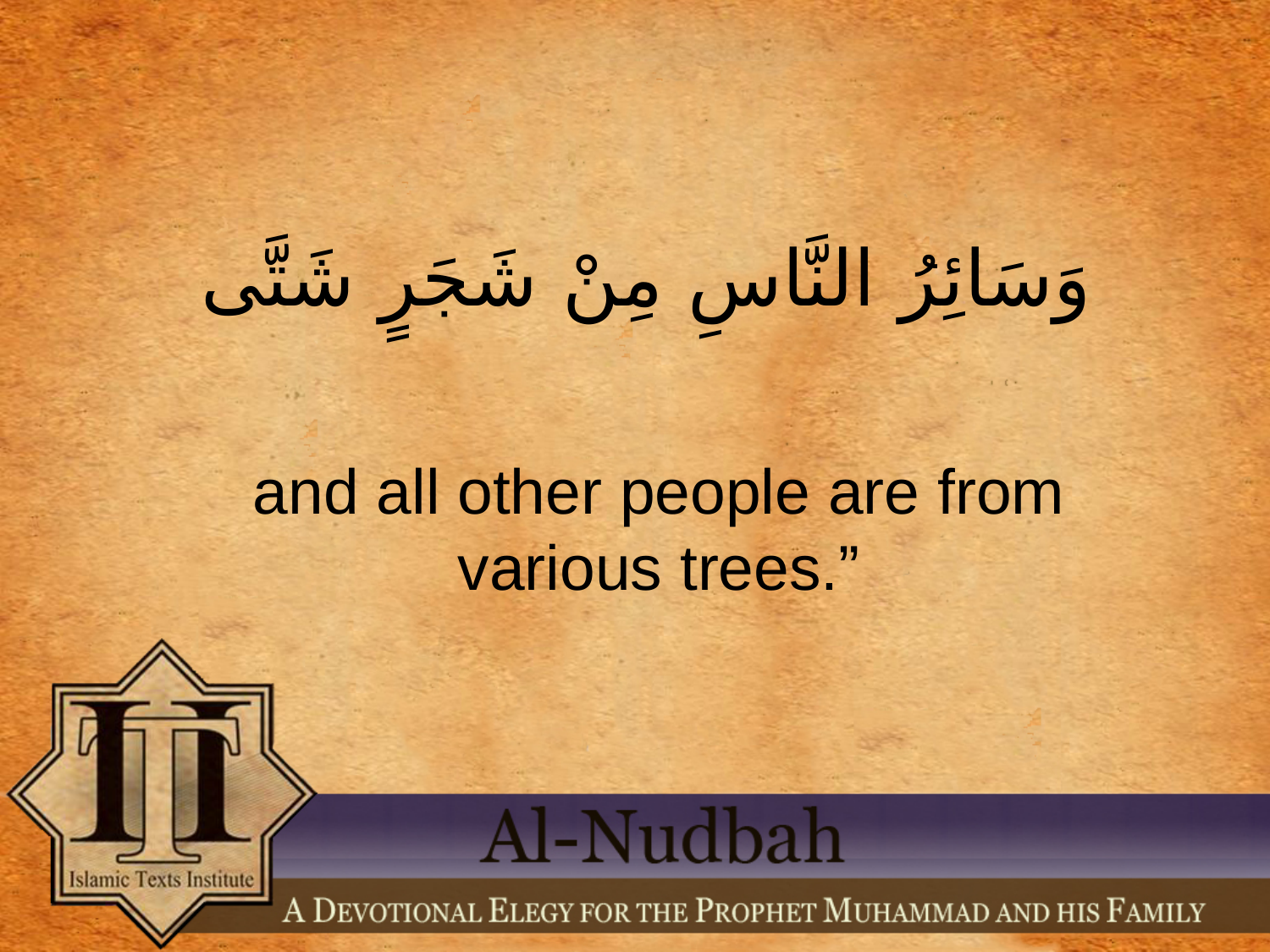

وَسَائِرُ النَّاسِ مِنْ شَجَرٍ شَتَّى
and all other people are from various trees.”